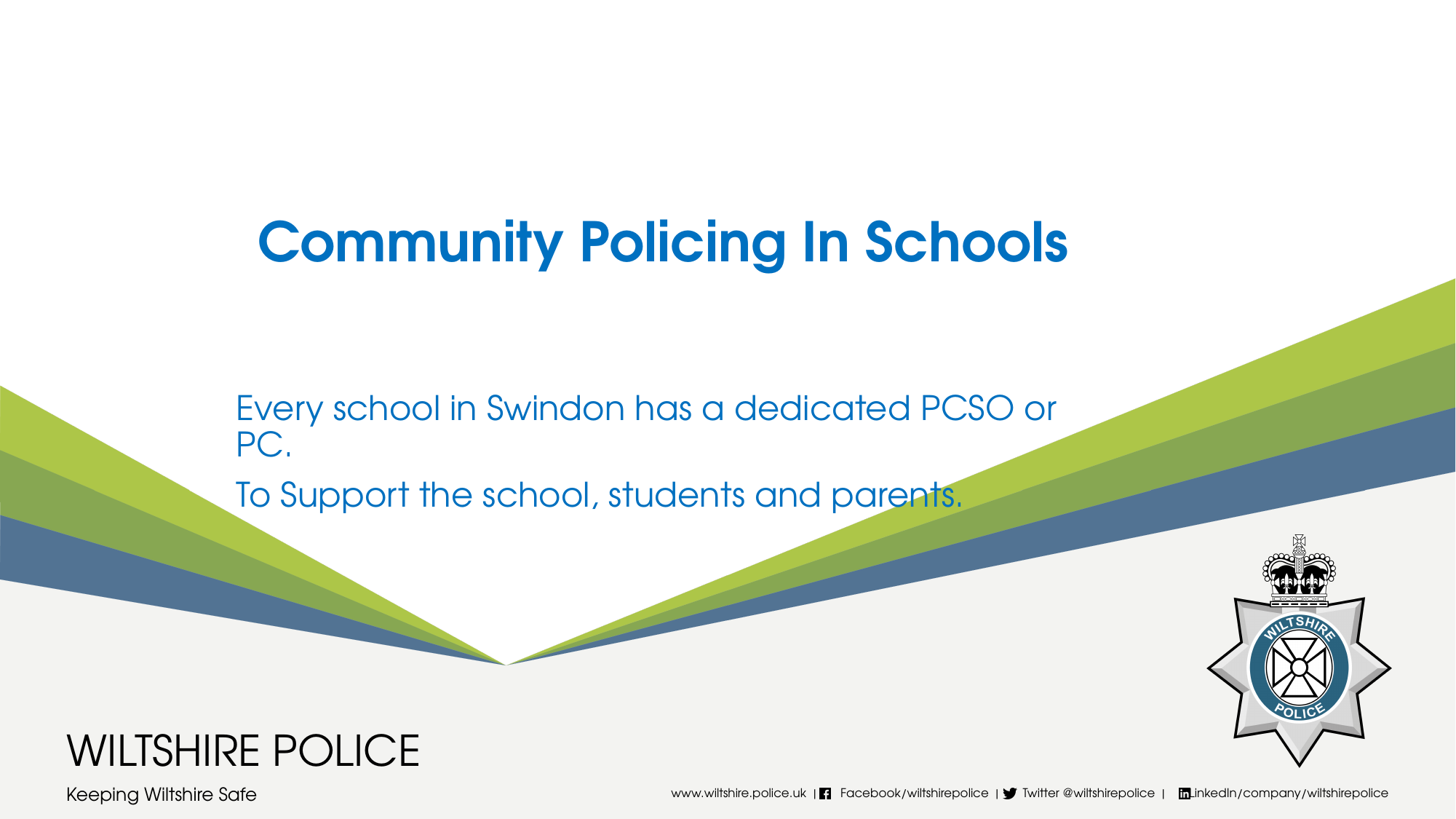

# Community Policing In Schools
Every school in Swindon has a dedicated PCSO or PC.
To Support the school, students and parents.